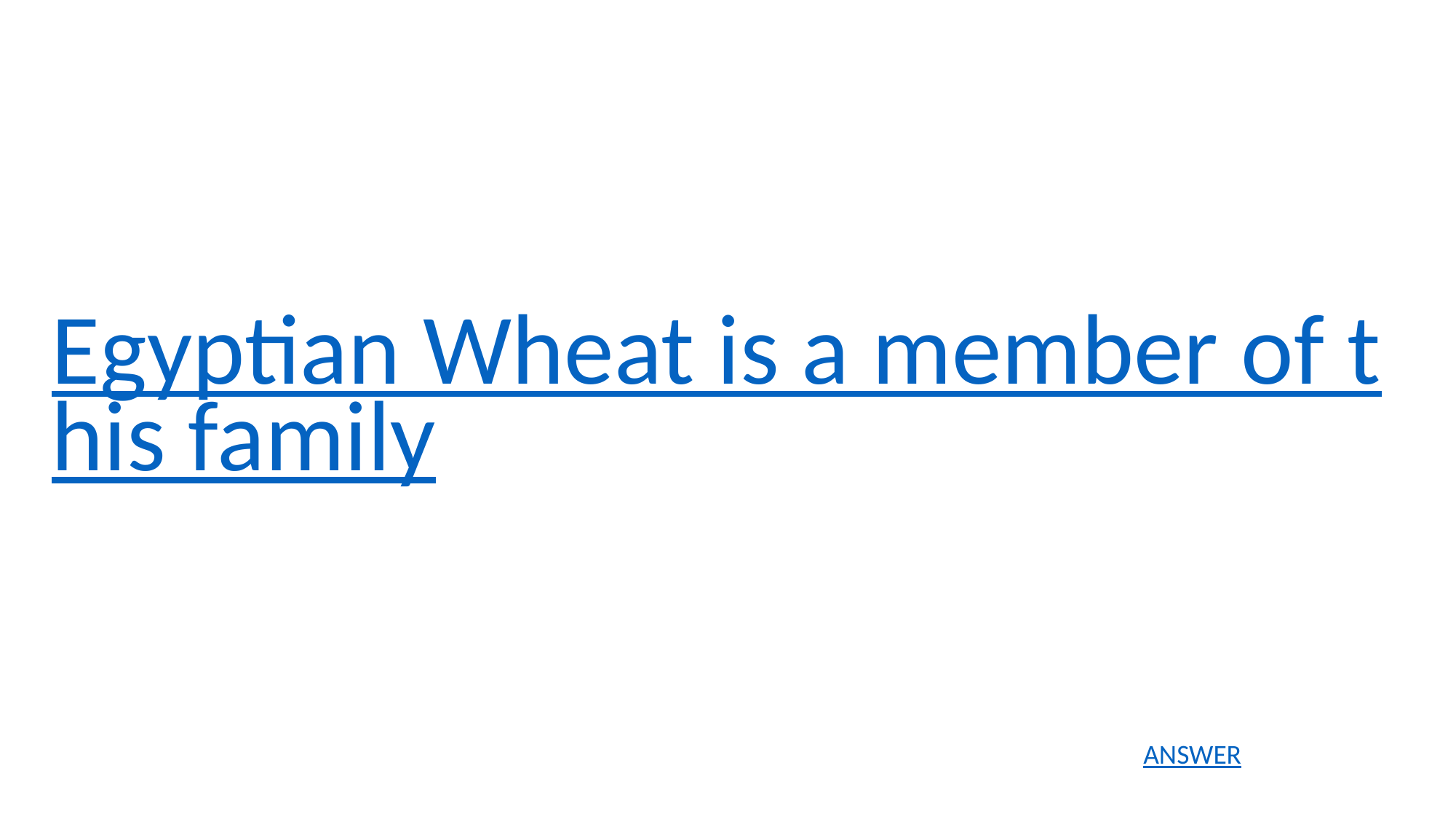

Egyptian Wheat is a member of this family
ANSWER